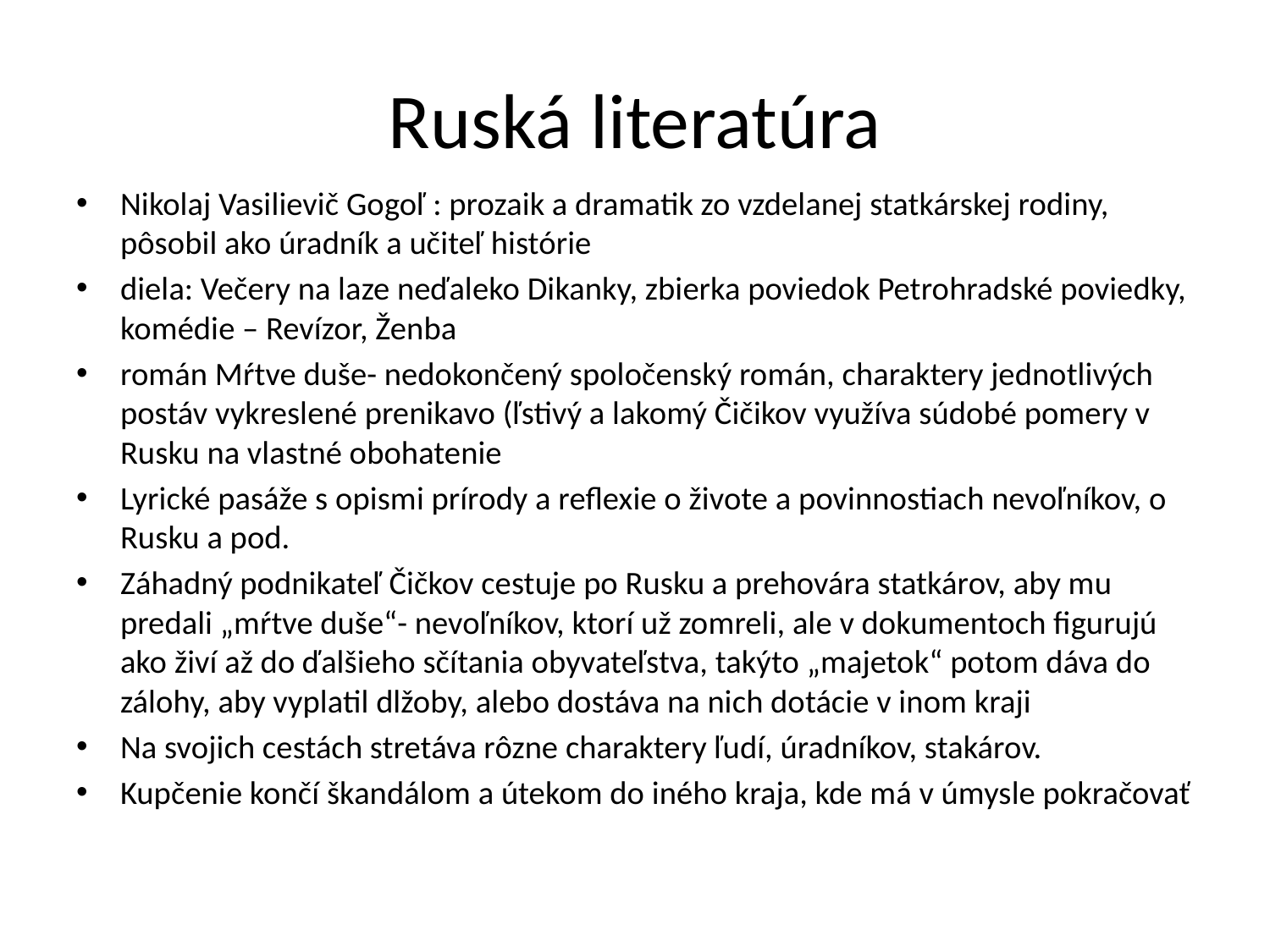

# Ruská literatúra
Nikolaj Vasilievič Gogoľ : prozaik a dramatik zo vzdelanej statkárskej rodiny, pôsobil ako úradník a učiteľ histórie
diela: Večery na laze neďaleko Dikanky, zbierka poviedok Petrohradské poviedky, komédie – Revízor, Ženba
román Mŕtve duše- nedokončený spoločenský román, charaktery jednotlivých postáv vykreslené prenikavo (ľstivý a lakomý Čičikov využíva súdobé pomery v Rusku na vlastné obohatenie
Lyrické pasáže s opismi prírody a reflexie o živote a povinnostiach nevoľníkov, o Rusku a pod.
Záhadný podnikateľ Čičkov cestuje po Rusku a prehovára statkárov, aby mu predali „mŕtve duše“- nevoľníkov, ktorí už zomreli, ale v dokumentoch figurujú ako živí až do ďalšieho sčítania obyvateľstva, takýto „majetok“ potom dáva do zálohy, aby vyplatil dlžoby, alebo dostáva na nich dotácie v inom kraji
Na svojich cestách stretáva rôzne charaktery ľudí, úradníkov, stakárov.
Kupčenie končí škandálom a útekom do iného kraja, kde má v úmysle pokračovať